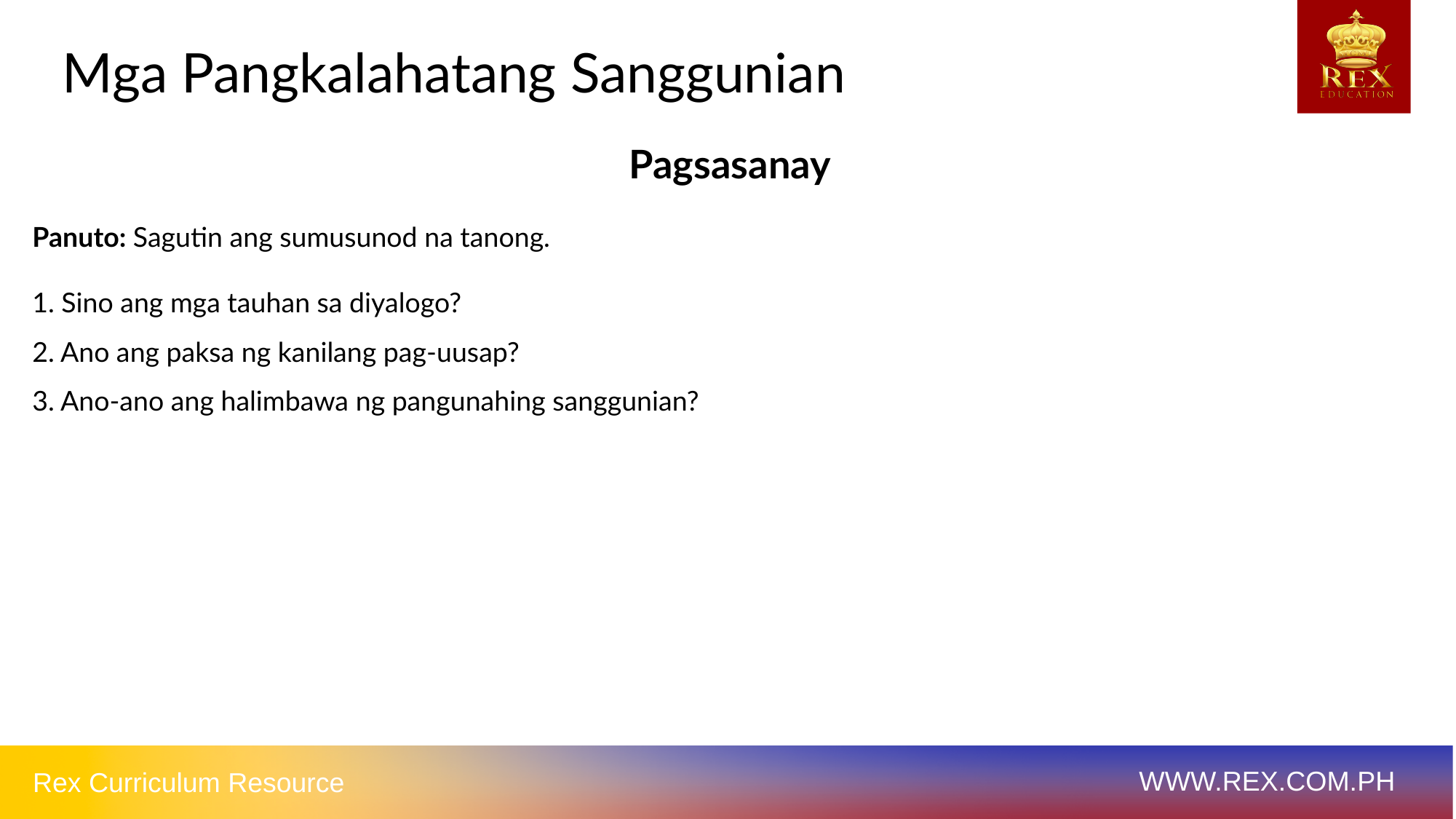

Mga Pangkalahatang Sanggunian
Pagsasanay
Panuto: Sagutin ang sumusunod na tanong.

1. Sino ang mga tauhan sa diyalogo?
2. Ano ang paksa ng kanilang pag-uusap?
3. Ano-ano ang halimbawa ng pangunahing sanggunian?